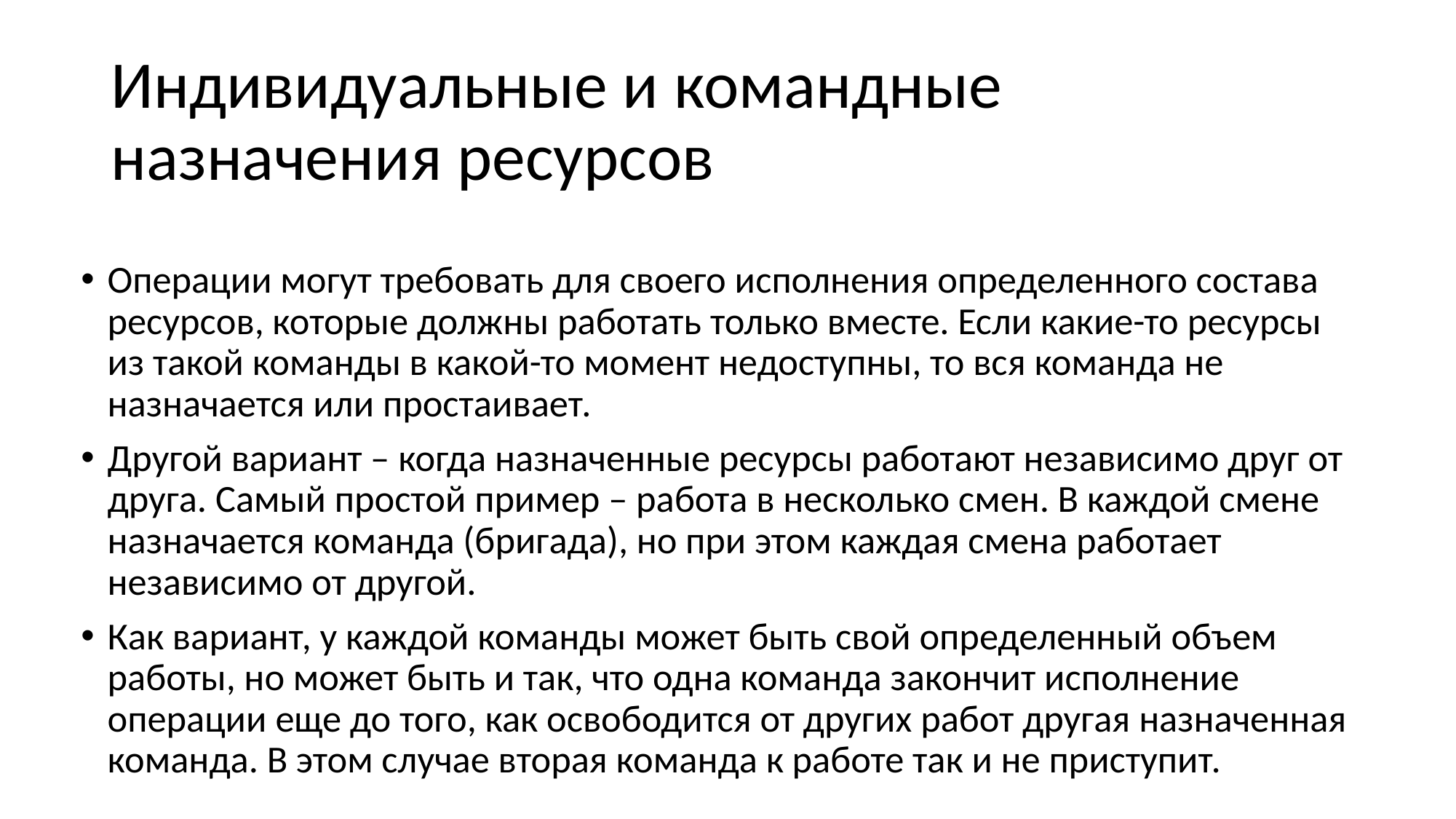

# Индивидуальные и командные назначения ресурсов
Операции могут требовать для своего исполнения определенного состава ресурсов, которые должны работать только вместе. Если какие-то ресурсы из такой команды в какой-то момент недоступны, то вся команда не назначается или простаивает.
Другой вариант – когда назначенные ресурсы работают независимо друг от друга. Самый простой пример – работа в несколько смен. В каждой смене назначается команда (бригада), но при этом каждая смена работает независимо от другой.
Как вариант, у каждой команды может быть свой определенный объем работы, но может быть и так, что одна команда закончит исполнение операции еще до того, как освободится от других работ другая назначенная команда. В этом случае вторая команда к работе так и не приступит.